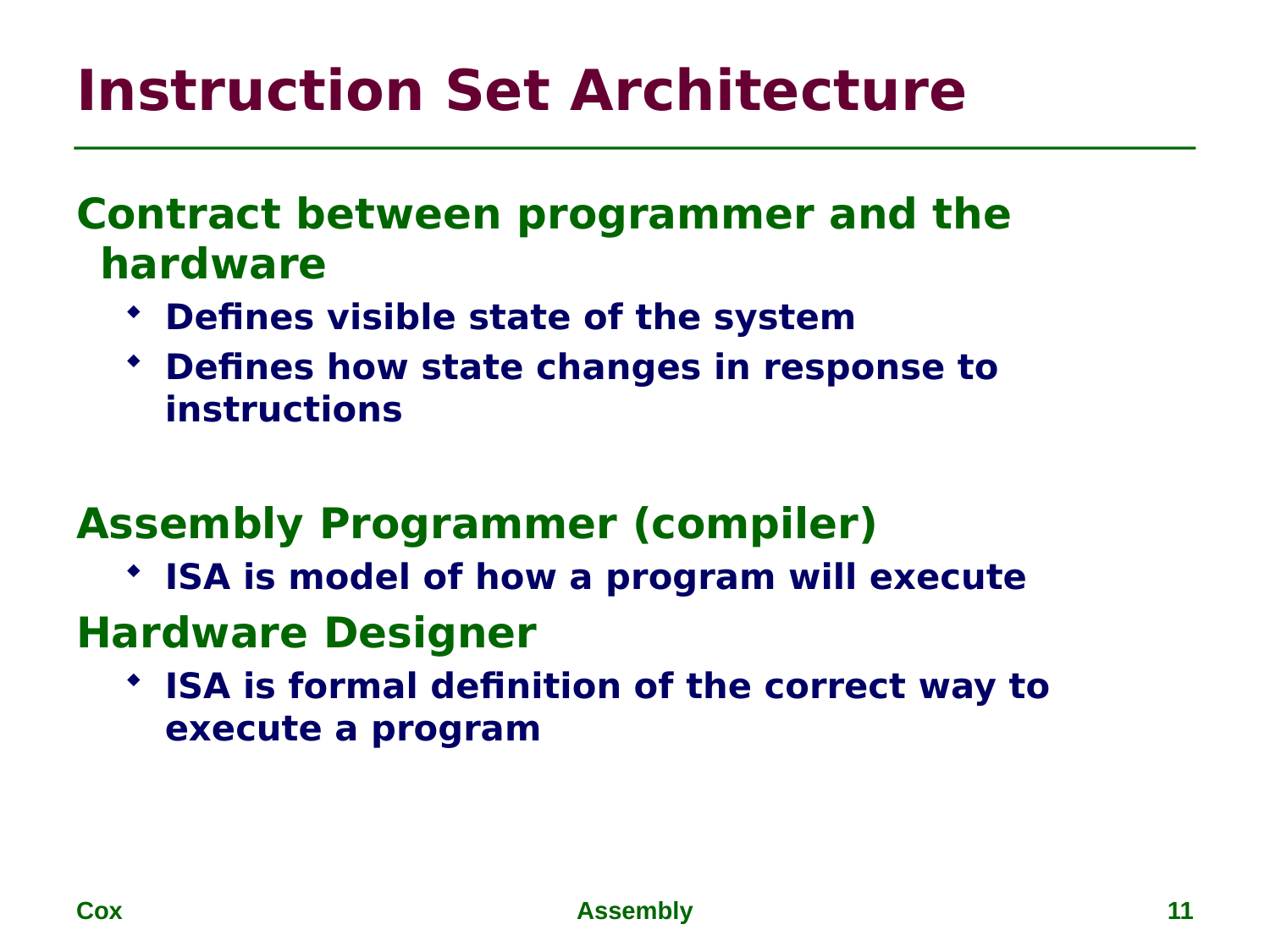

# Instruction Set Architecture
Contract between programmer and the hardware
Defines visible state of the system
Defines how state changes in response to instructions

Assembly Programmer (compiler)
ISA is model of how a program will execute
Hardware Designer
ISA is formal definition of the correct way to execute a program
Cox
Assembly
11